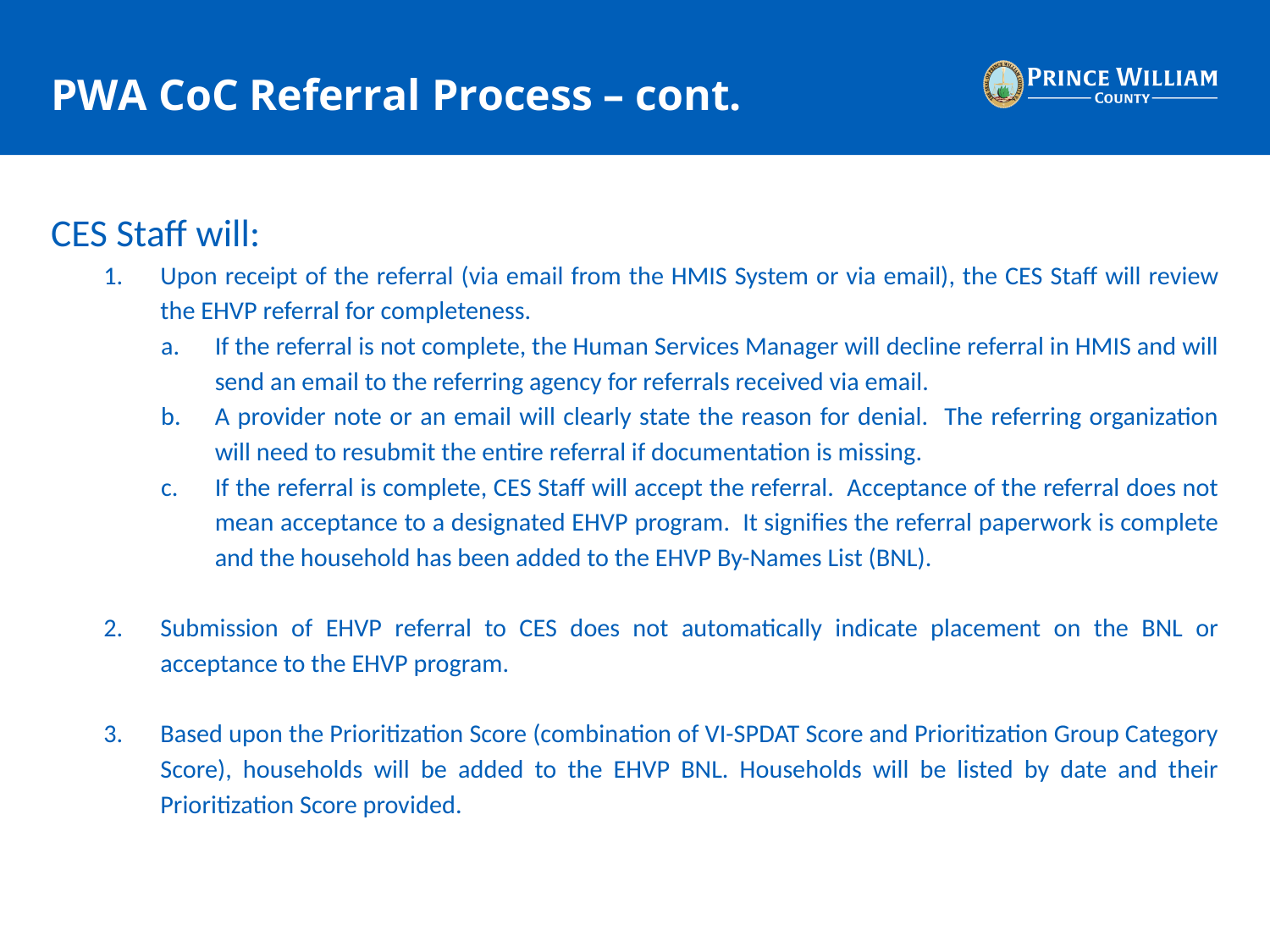

# PWA CoC Referral Process – cont.
CES Staff will:
Upon receipt of the referral (via email from the HMIS System or via email), the CES Staff will review the EHVP referral for completeness.
If the referral is not complete, the Human Services Manager will decline referral in HMIS and will send an email to the referring agency for referrals received via email.
A provider note or an email will clearly state the reason for denial.  The referring organization will need to resubmit the entire referral if documentation is missing.
If the referral is complete, CES Staff will accept the referral.  Acceptance of the referral does not mean acceptance to a designated EHVP program.  It signifies the referral paperwork is complete and the household has been added to the EHVP By-Names List (BNL).

Submission of EHVP referral to CES does not automatically indicate placement on the BNL or acceptance to the EHVP program.

Based upon the Prioritization Score (combination of VI-SPDAT Score and Prioritization Group Category Score), households will be added to the EHVP BNL. Households will be listed by date and their Prioritization Score provided.